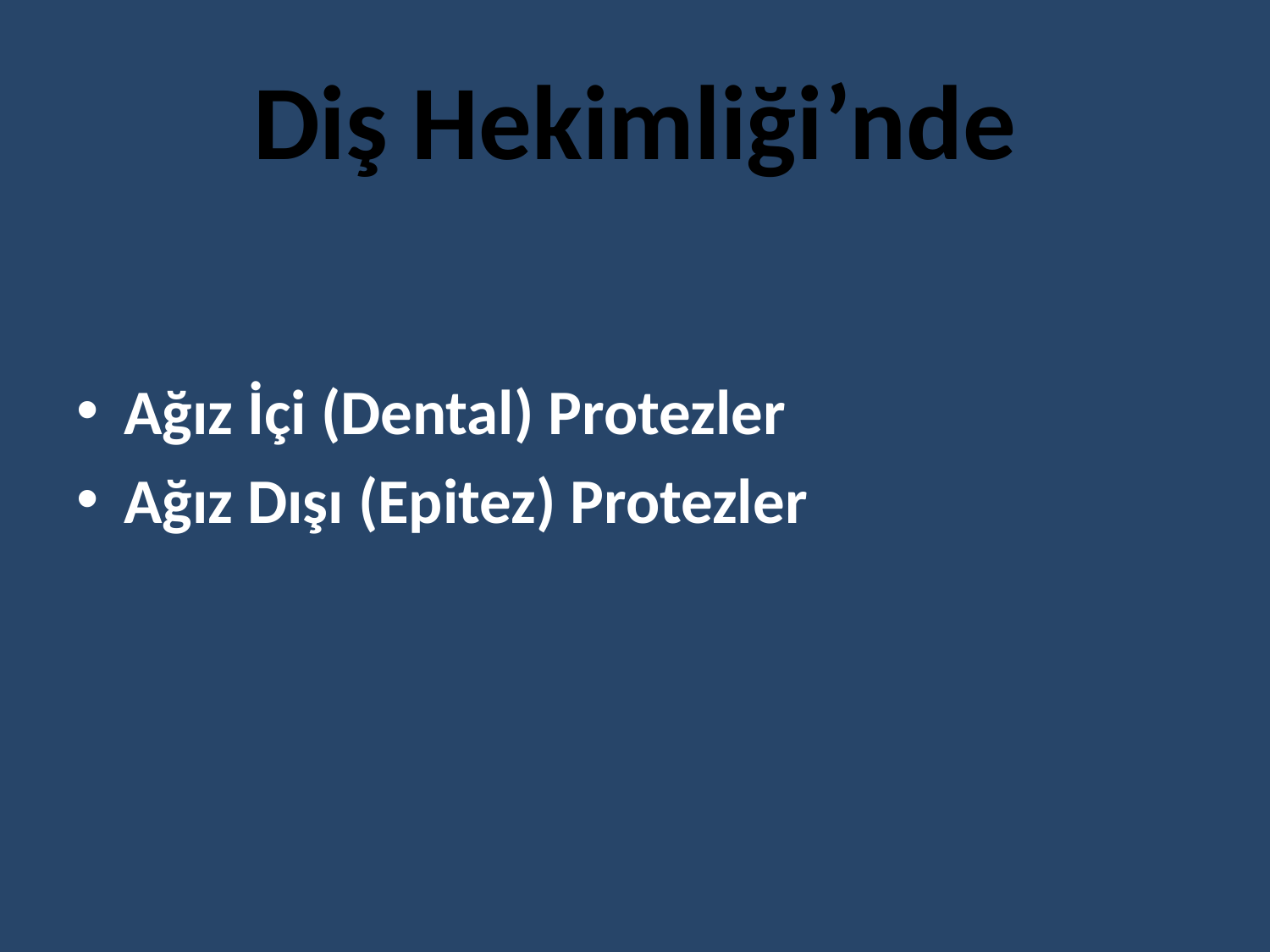

# Diş Hekimliği’nde
Ağız İçi (Dental) Protezler
Ağız Dışı (Epitez) Protezler